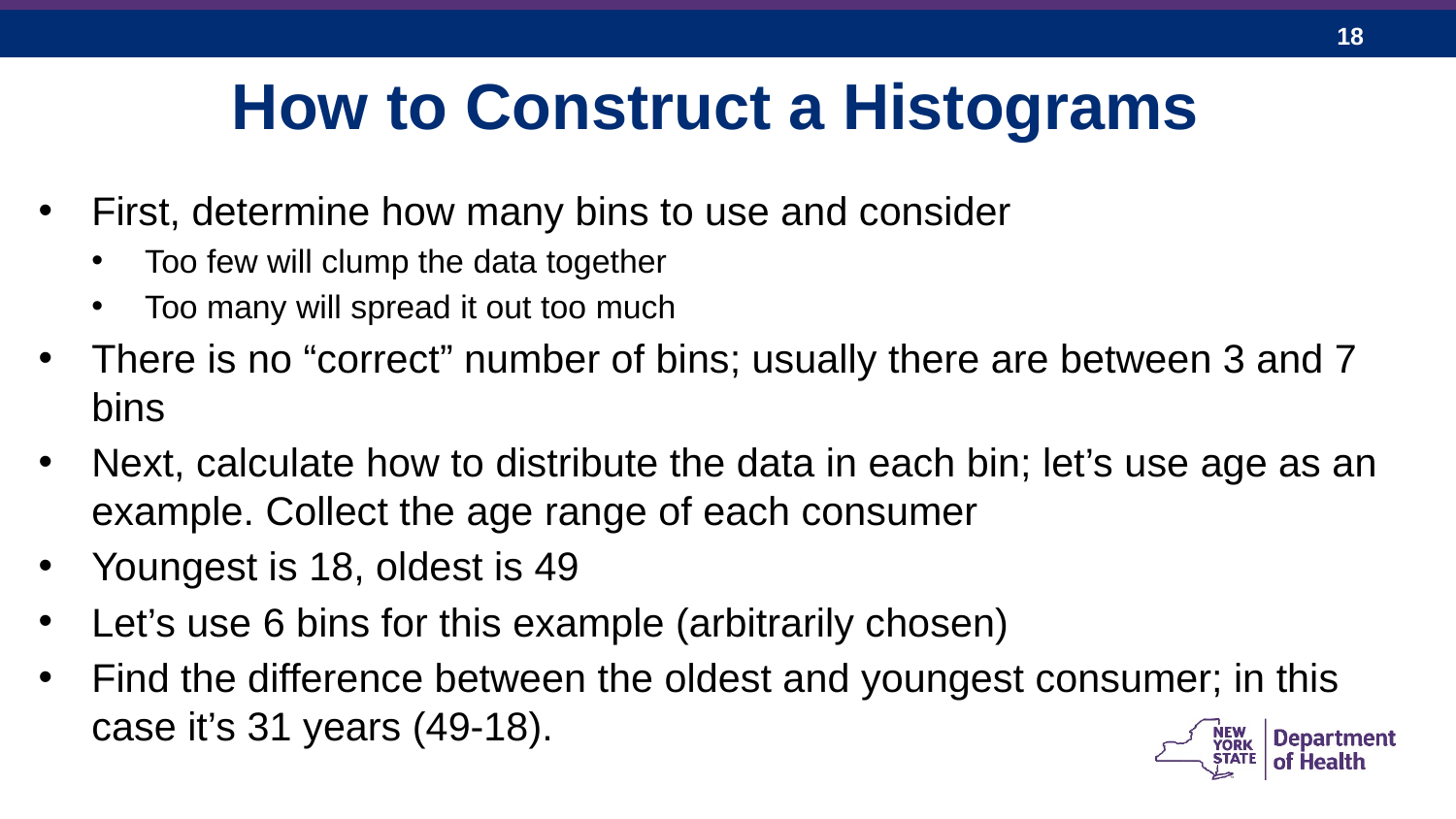

18
How to Construct a Histograms
First, determine how many bins to use and consider
Too few will clump the data together
Too many will spread it out too much
There is no “correct” number of bins; usually there are between 3 and 7 bins
Next, calculate how to distribute the data in each bin; let’s use age as an example. Collect the age range of each consumer
Youngest is 18, oldest is 49
Let’s use 6 bins for this example (arbitrarily chosen)
Find the difference between the oldest and youngest consumer; in this case it’s 31 years (49-18).